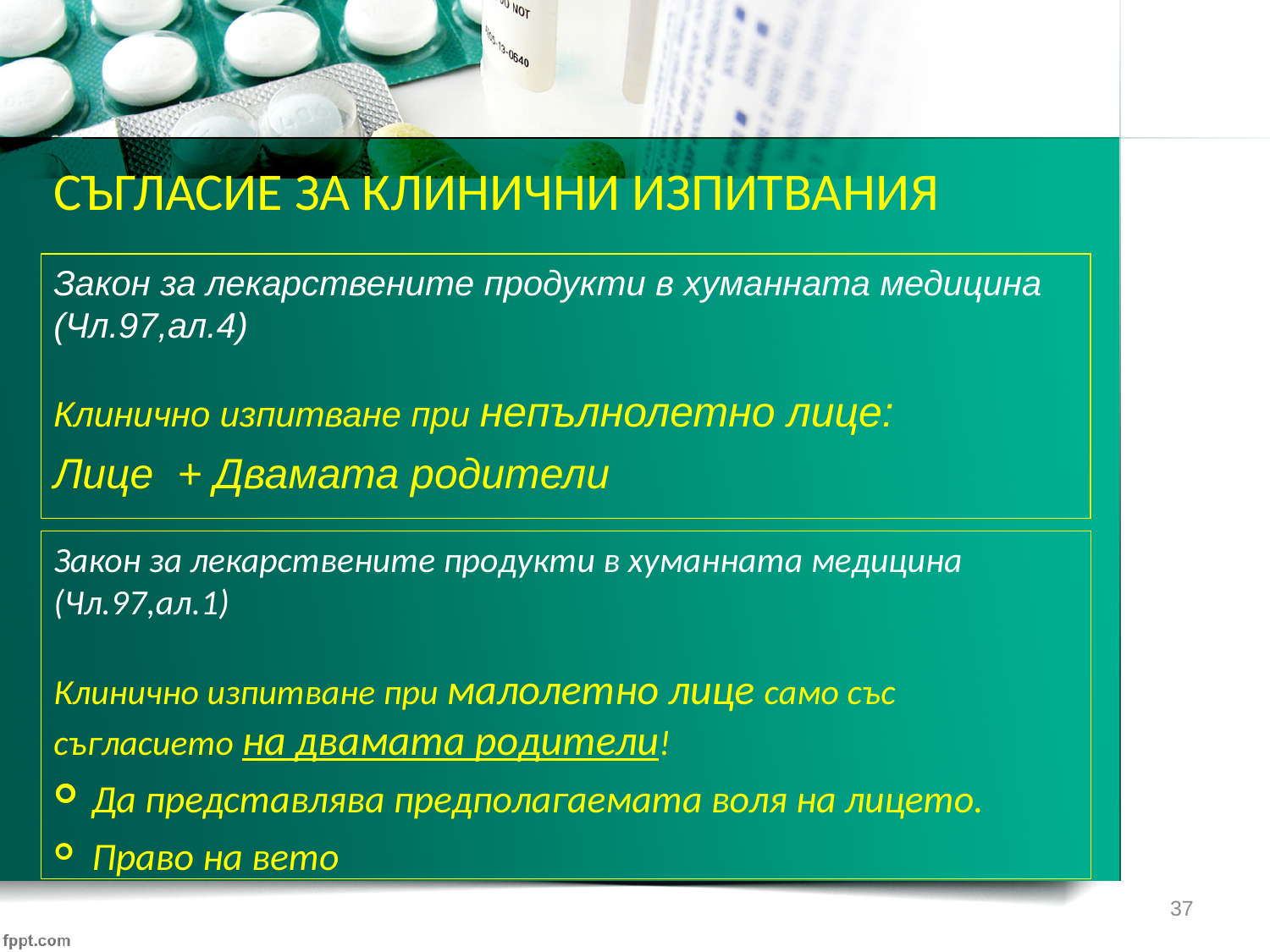

Съгласие за клинични изпитвания
Закон за лекарствените продукти в хуманната медицина (Чл.97,ал.4)

Клинично изпитване при непълнолетно лице:
Лице  + Двамата родители
Закон за лекарствените продукти в хуманната медицина (Чл.97,ал.1)

Клинично изпитване при малолетно лице само със съгласието на двамата родители!
Да представлява предполагаемата воля на лицето.
Право на вето
37